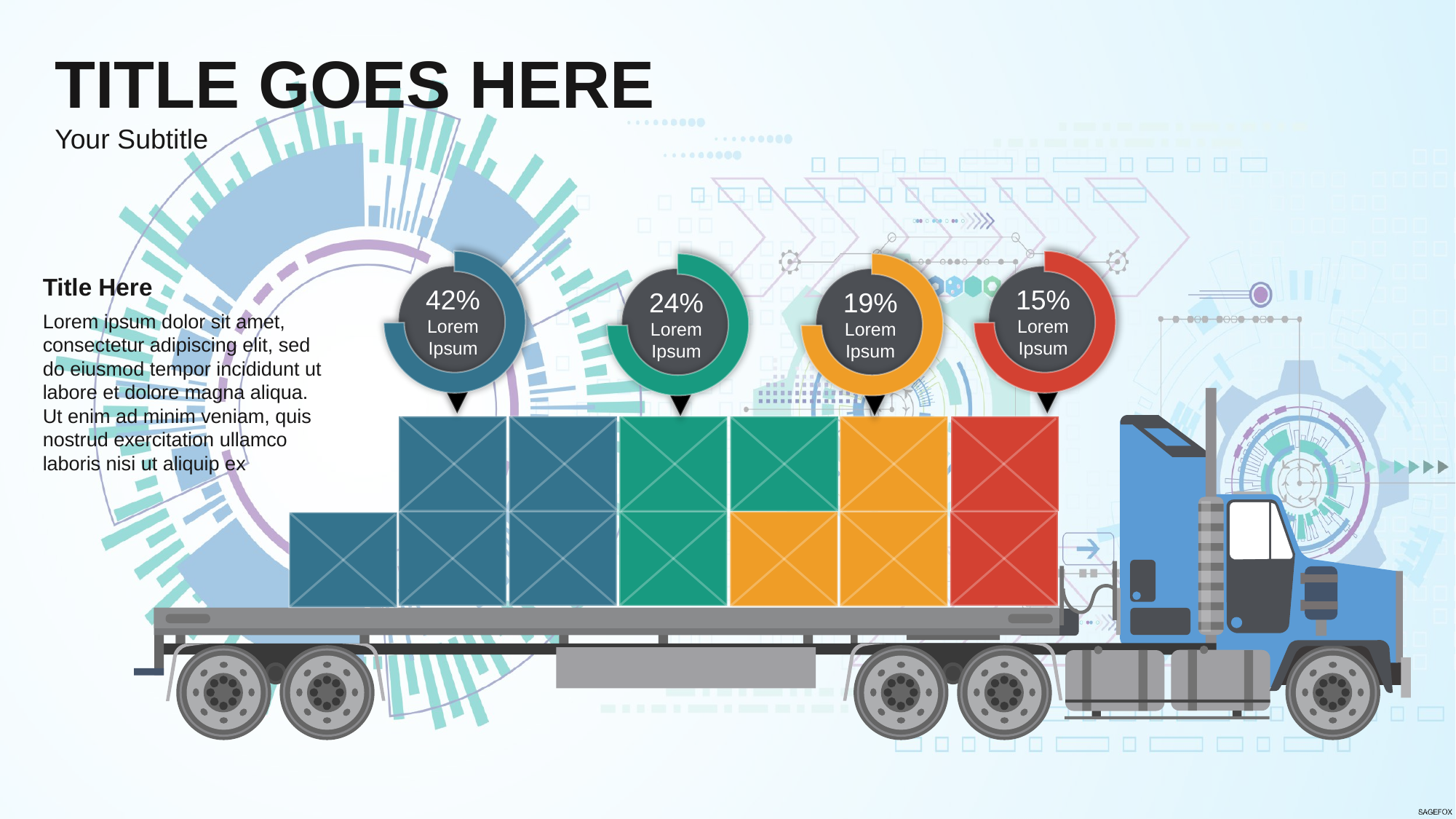

TITLE GOES HERE
Your Subtitle

42%
Lorem Ipsum
15%
Lorem Ipsum
Title Here
Lorem ipsum dolor sit amet, consectetur adipiscing elit, sed do eiusmod tempor incididunt ut labore et dolore magna aliqua. Ut enim ad minim veniam, quis nostrud exercitation ullamco laboris nisi ut aliquip ex
24%
Lorem Ipsum
19%
Lorem Ipsum